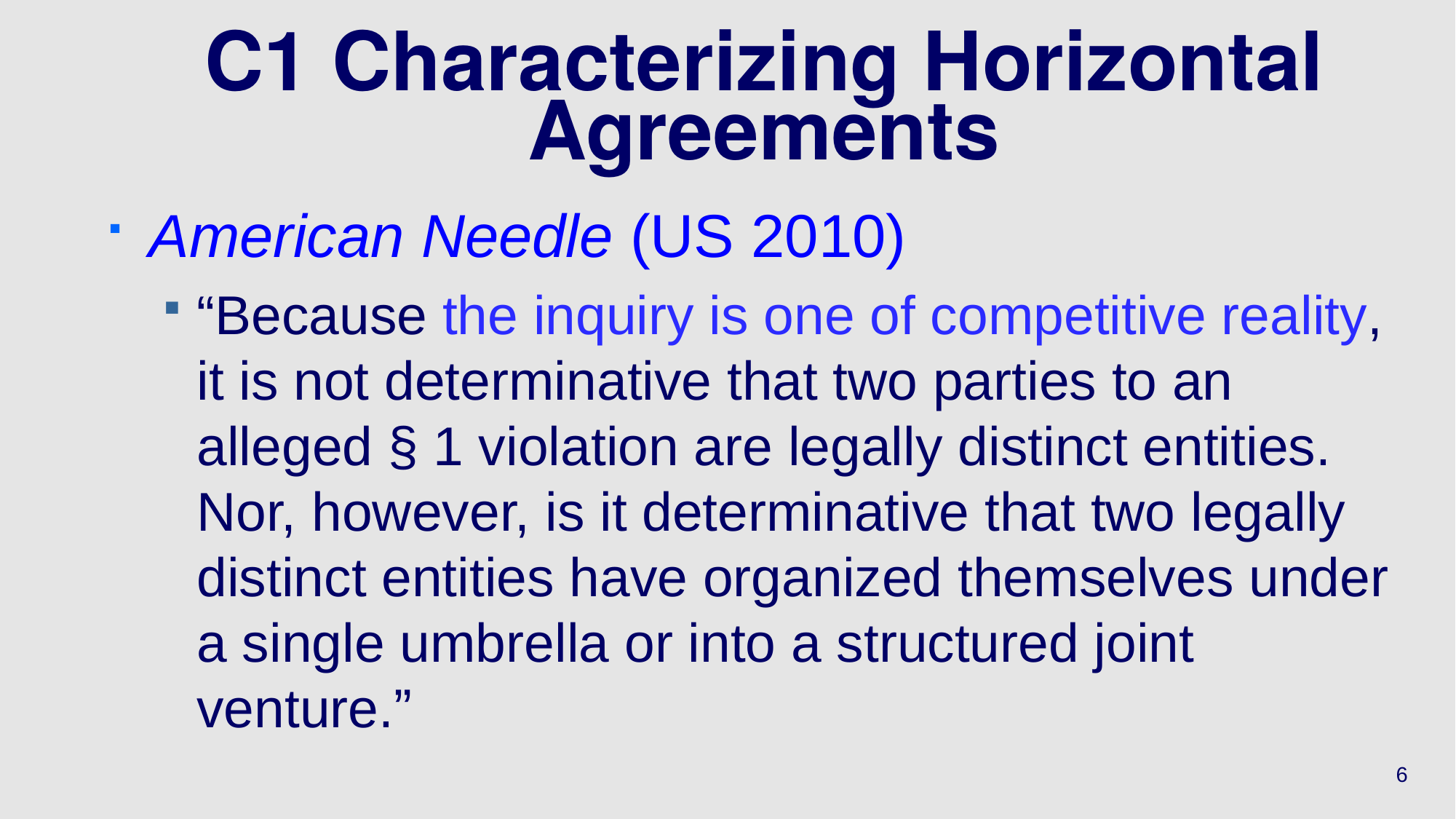

# C1 Characterizing Horizontal Agreements
American Needle (US 2010)
“Because the inquiry is one of competitive reality, it is not determinative that two parties to an alleged § 1 violation are legally distinct entities. Nor, however, is it determinative that two legally distinct entities have organized themselves under a single umbrella or into a structured joint venture.”
6